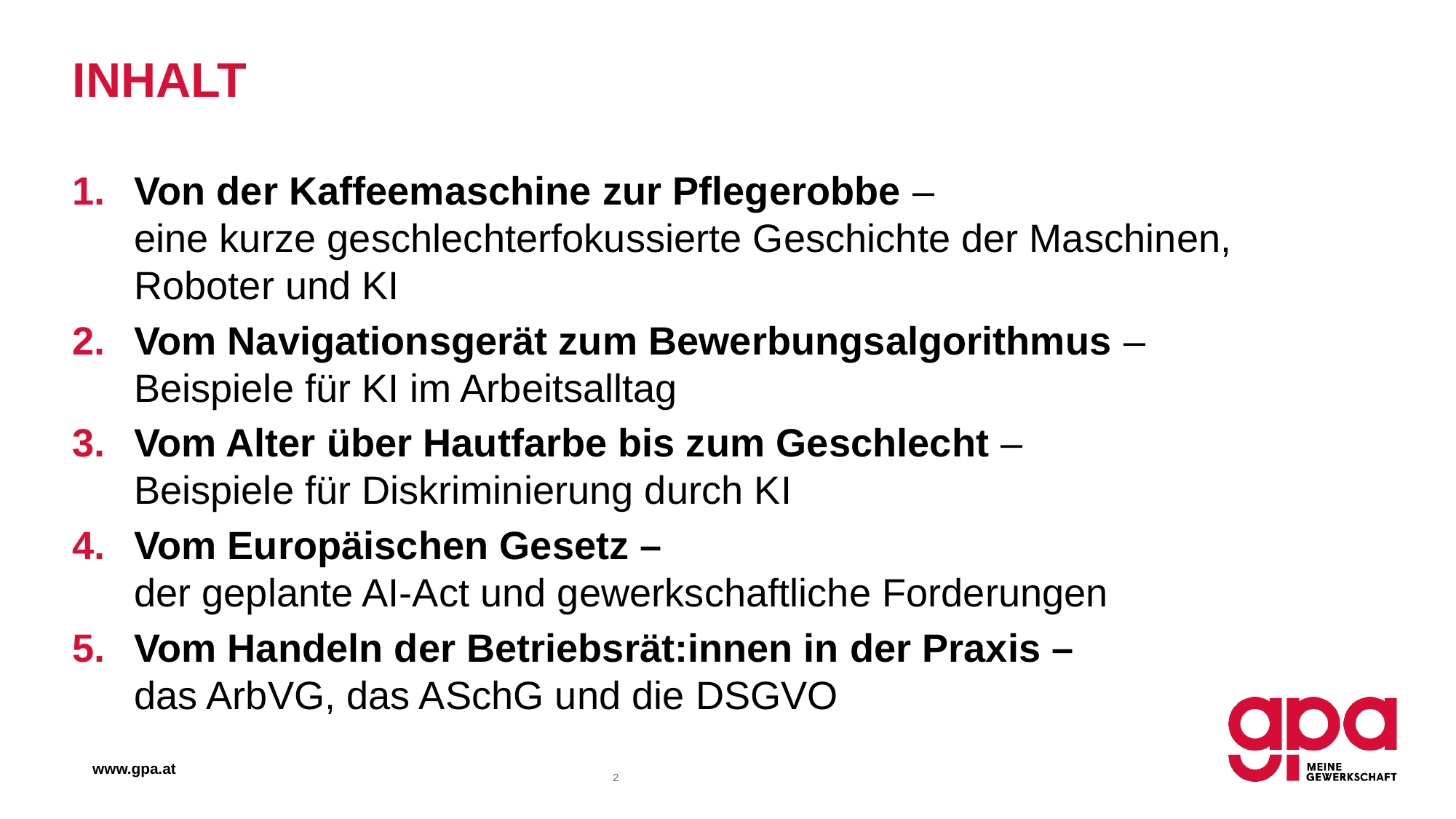

# Inhalt
Von der Kaffeemaschine zur Pflegerobbe –
eine kurze geschlechterfokussierte Geschichte der Maschinen, Roboter und KI
Vom Navigationsgerät zum Bewerbungsalgorithmus –
Beispiele für KI im Arbeitsalltag
Vom Alter über Hautfarbe bis zum Geschlecht –
Beispiele für Diskriminierung durch KI
Vom Europäischen Gesetz –
der geplante AI-Act und gewerkschaftliche Forderungen
Vom Handeln der Betriebsrät:innen in der Praxis –
das ArbVG, das ASchG und die DSGVO